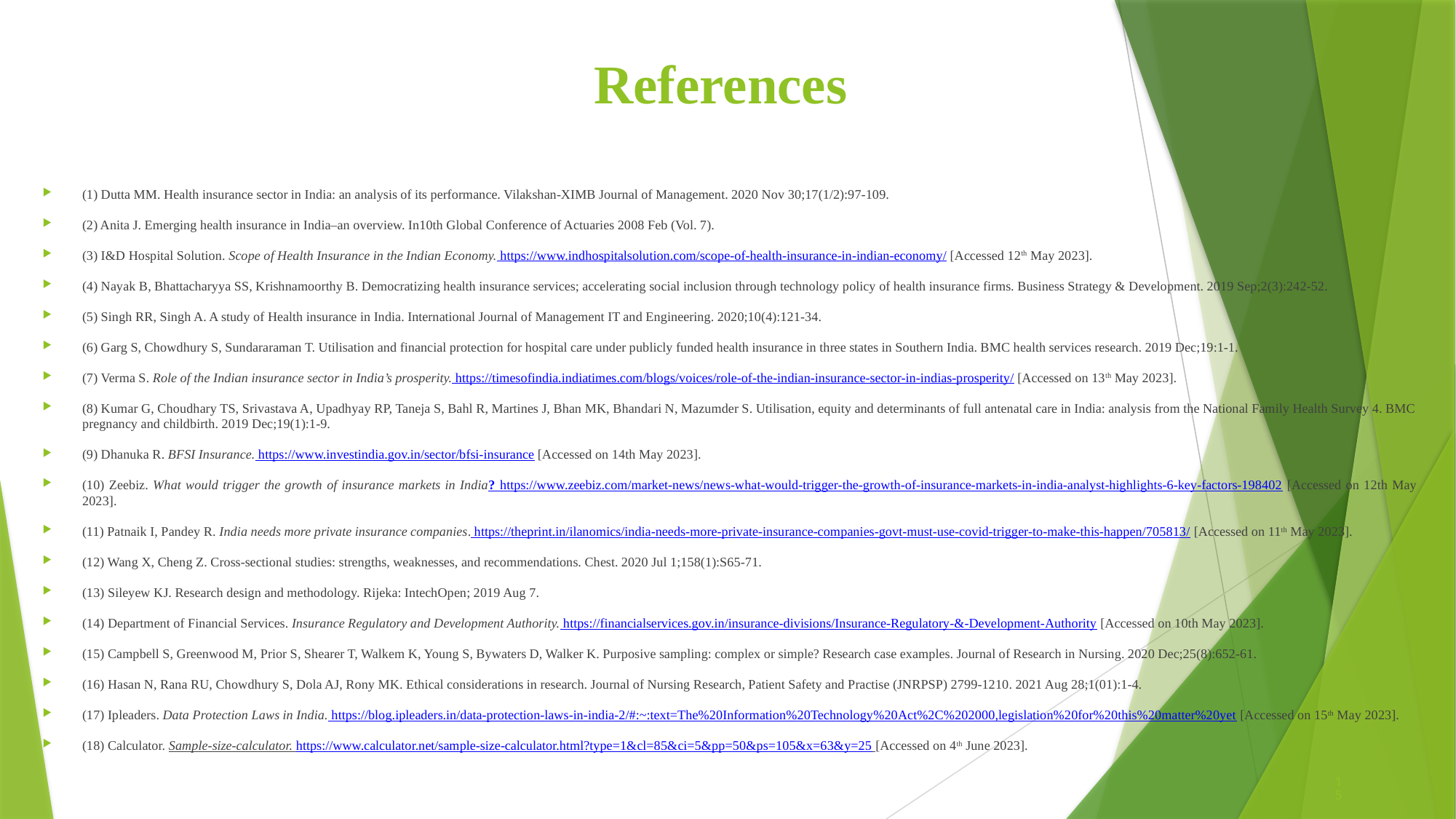

# References
(1) Dutta MM. Health insurance sector in India: an analysis of its performance. Vilakshan-XIMB Journal of Management. 2020 Nov 30;17(1/2):97-109.
(2) Anita J. Emerging health insurance in India–an overview. In10th Global Conference of Actuaries 2008 Feb (Vol. 7).
(3) I&D Hospital Solution. Scope of Health Insurance in the Indian Economy. https://www.indhospitalsolution.com/scope-of-health-insurance-in-indian-economy/ [Accessed 12th May 2023].
(4) Nayak B, Bhattacharyya SS, Krishnamoorthy B. Democratizing health insurance services; accelerating social inclusion through technology policy of health insurance firms. Business Strategy & Development. 2019 Sep;2(3):242-52.
(5) Singh RR, Singh A. A study of Health insurance in India. International Journal of Management IT and Engineering. 2020;10(4):121-34.
(6) Garg S, Chowdhury S, Sundararaman T. Utilisation and financial protection for hospital care under publicly funded health insurance in three states in Southern India. BMC health services research. 2019 Dec;19:1-1.
(7) Verma S. Role of the Indian insurance sector in India’s prosperity. https://timesofindia.indiatimes.com/blogs/voices/role-of-the-indian-insurance-sector-in-indias-prosperity/ [Accessed on 13th May 2023].
(8) Kumar G, Choudhary TS, Srivastava A, Upadhyay RP, Taneja S, Bahl R, Martines J, Bhan MK, Bhandari N, Mazumder S. Utilisation, equity and determinants of full antenatal care in India: analysis from the National Family Health Survey 4. BMC pregnancy and childbirth. 2019 Dec;19(1):1-9.
(9) Dhanuka R. BFSI Insurance. https://www.investindia.gov.in/sector/bfsi-insurance [Accessed on 14th May 2023].
(10) Zeebiz. What would trigger the growth of insurance markets in India? https://www.zeebiz.com/market-news/news-what-would-trigger-the-growth-of-insurance-markets-in-india-analyst-highlights-6-key-factors-198402 [Accessed on 12th May 2023].
(11) Patnaik I, Pandey R. India needs more private insurance companies. https://theprint.in/ilanomics/india-needs-more-private-insurance-companies-govt-must-use-covid-trigger-to-make-this-happen/705813/ [Accessed on 11th May 2023].
(12) Wang X, Cheng Z. Cross-sectional studies: strengths, weaknesses, and recommendations. Chest. 2020 Jul 1;158(1):S65-71.
(13) Sileyew KJ. Research design and methodology. Rijeka: IntechOpen; 2019 Aug 7.
(14) Department of Financial Services. Insurance Regulatory and Development Authority. https://financialservices.gov.in/insurance-divisions/Insurance-Regulatory-&-Development-Authority [Accessed on 10th May 2023].
(15) Campbell S, Greenwood M, Prior S, Shearer T, Walkem K, Young S, Bywaters D, Walker K. Purposive sampling: complex or simple? Research case examples. Journal of Research in Nursing. 2020 Dec;25(8):652-61.
(16) Hasan N, Rana RU, Chowdhury S, Dola AJ, Rony MK. Ethical considerations in research. Journal of Nursing Research, Patient Safety and Practise (JNRPSP) 2799-1210. 2021 Aug 28;1(01):1-4.
(17) Ipleaders. Data Protection Laws in India. https://blog.ipleaders.in/data-protection-laws-in-india-2/#:~:text=The%20Information%20Technology%20Act%2C%202000,legislation%20for%20this%20matter%20yet [Accessed on 15th May 2023].
(18) Calculator. Sample-size-calculator. https://www.calculator.net/sample-size-calculator.html?type=1&cl=85&ci=5&pp=50&ps=105&x=63&y=25 [Accessed on 4th June 2023].
15